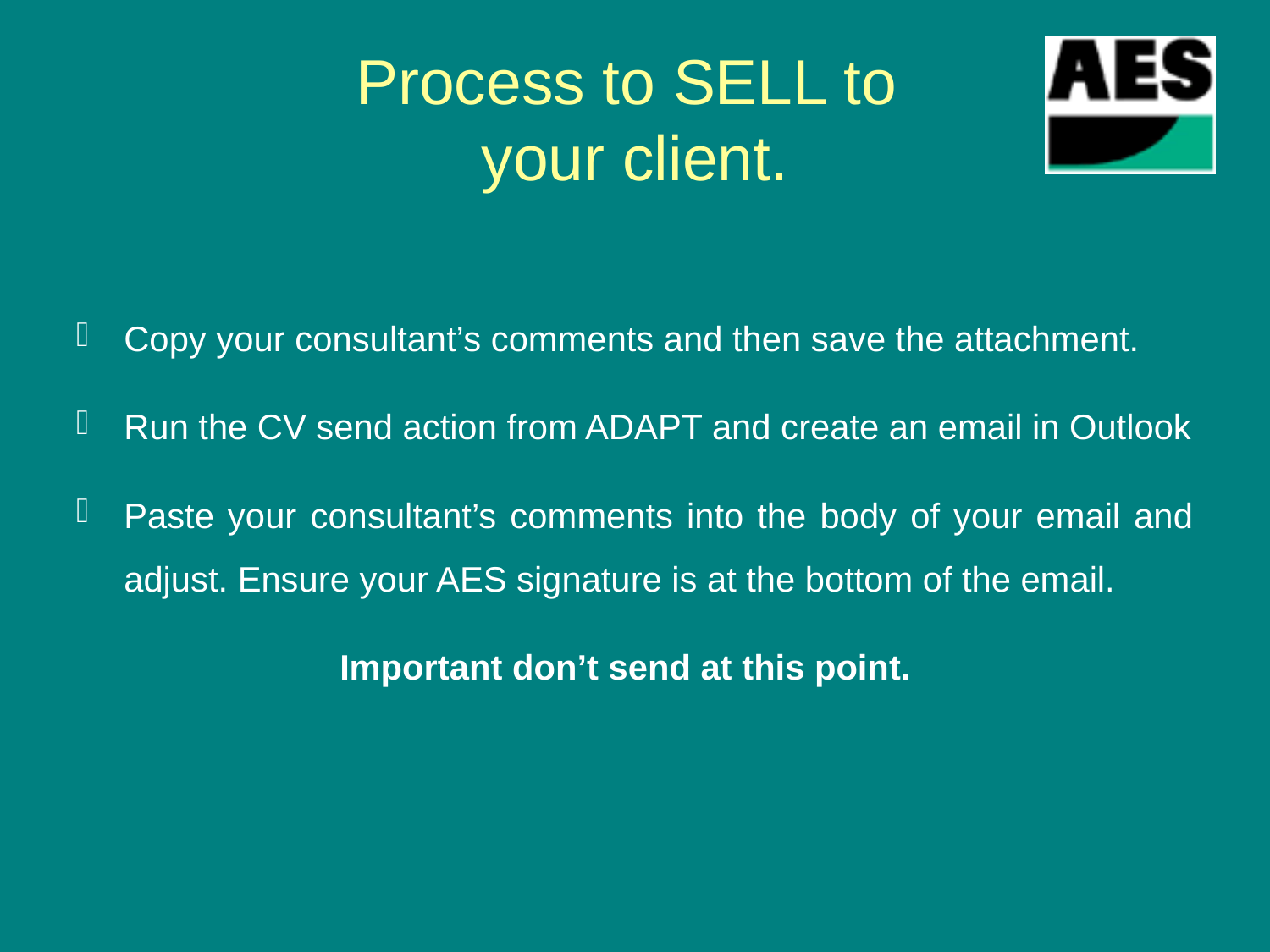

# Process to SELL to your client.

Copy your consultant’s comments and then save the attachment.
Run the CV send action from ADAPT and create an email in Outlook
Paste your consultant’s comments into the body of your email and adjust. Ensure your AES signature is at the bottom of the email.
Important don’t send at this point.